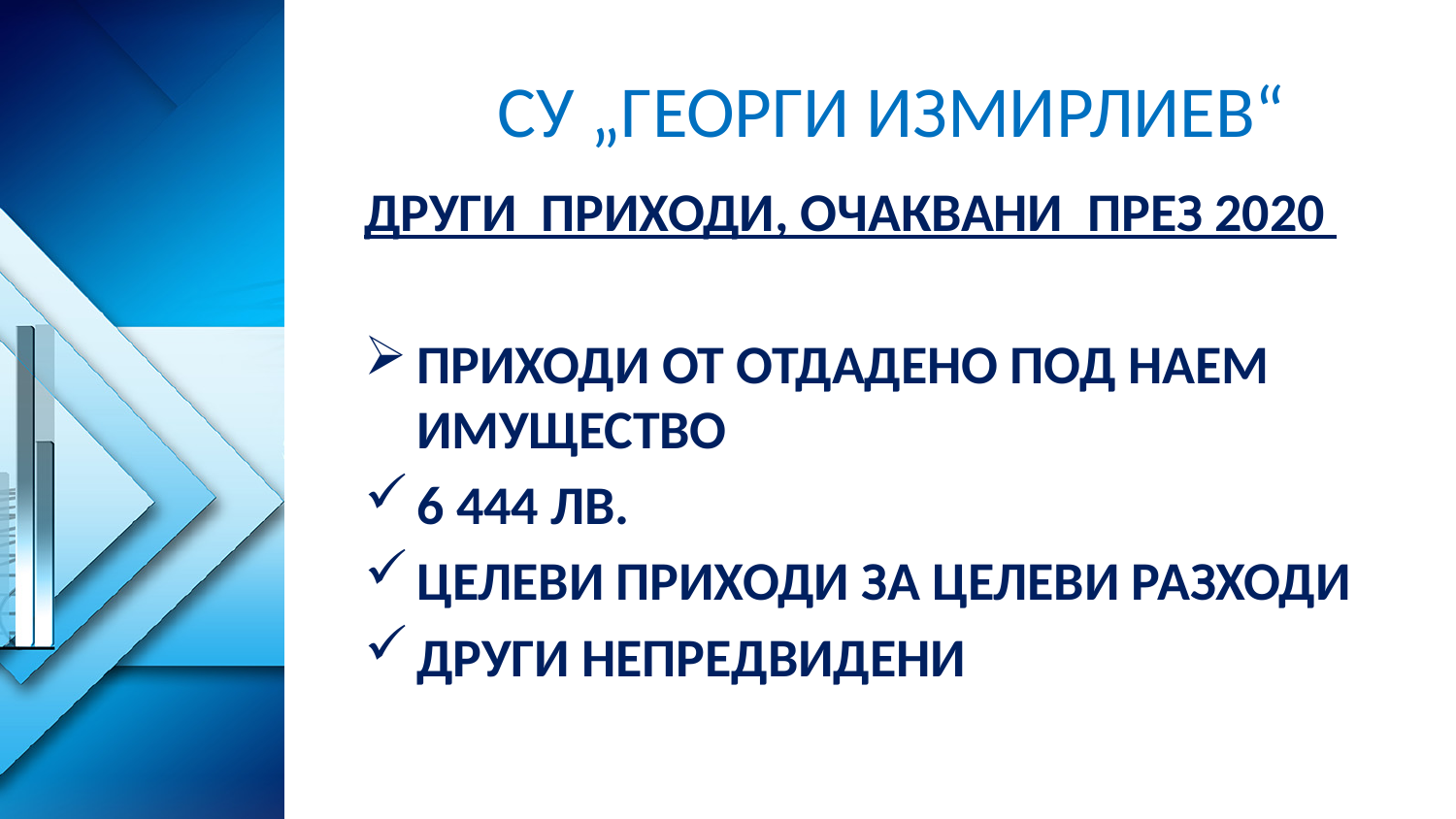

# СУ „ГЕОРГИ ИЗМИРЛИЕВ“
ДРУГИ  ПРИХОДИ, ОЧАКВАНИ  ПРЕЗ 2020

ПРИХОДИ ОТ ОТДАДЕНО ПОД НАЕМ ИМУЩЕСТВО
6 444 ЛВ.
ЦЕЛЕВИ ПРИХОДИ ЗА ЦЕЛЕВИ РАЗХОДИ
ДРУГИ НЕПРЕДВИДЕНИ